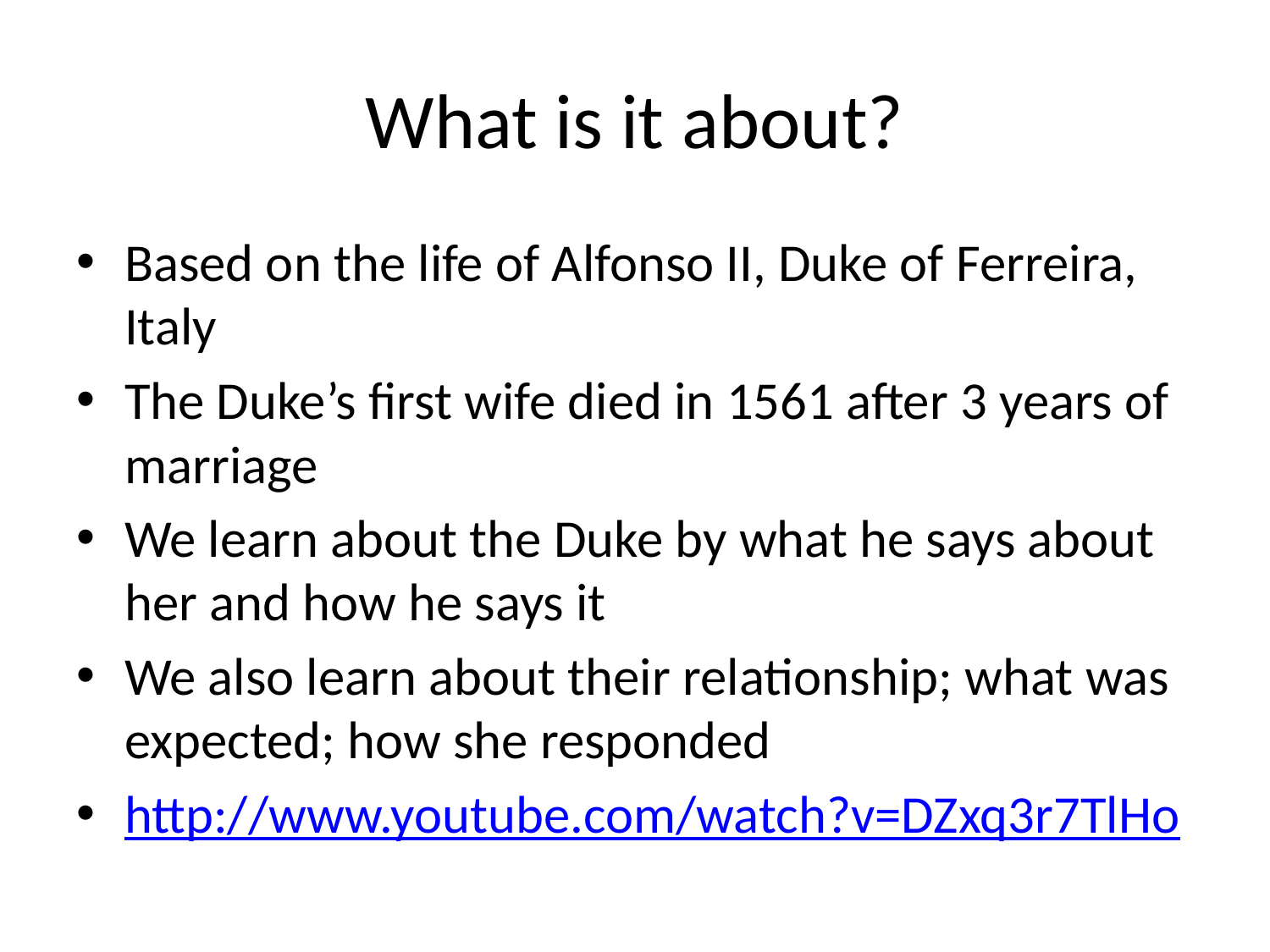

# What is it about?
Based on the life of Alfonso II, Duke of Ferreira, Italy
The Duke’s first wife died in 1561 after 3 years of marriage
We learn about the Duke by what he says about her and how he says it
We also learn about their relationship; what was expected; how she responded
http://www.youtube.com/watch?v=DZxq3r7TlHo